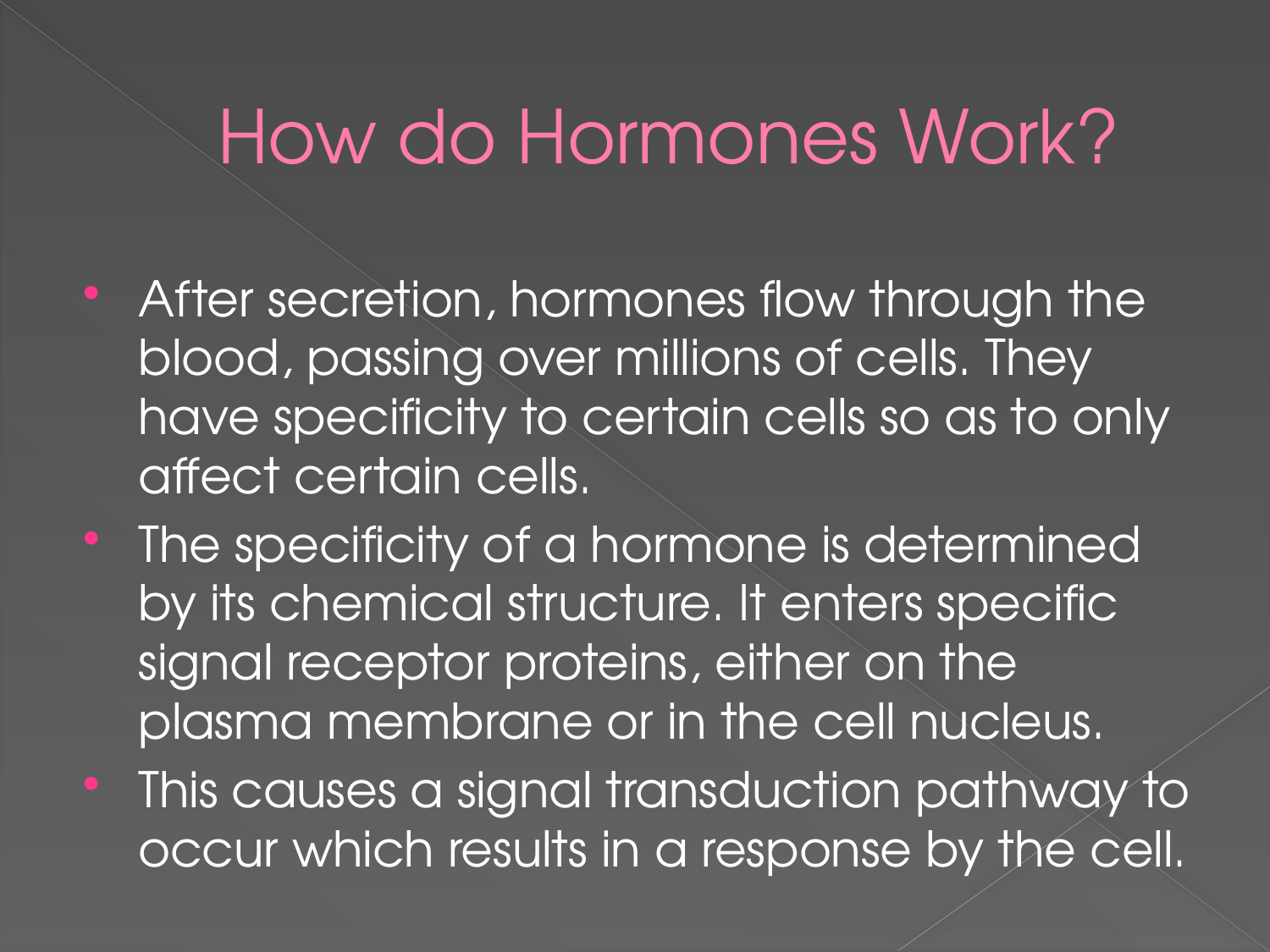

# How do Hormones Work?
After secretion, hormones flow through the blood, passing over millions of cells. They have specificity to certain cells so as to only affect certain cells.
The specificity of a hormone is determined by its chemical structure. It enters specific signal receptor proteins, either on the plasma membrane or in the cell nucleus.
This causes a signal transduction pathway to occur which results in a response by the cell.